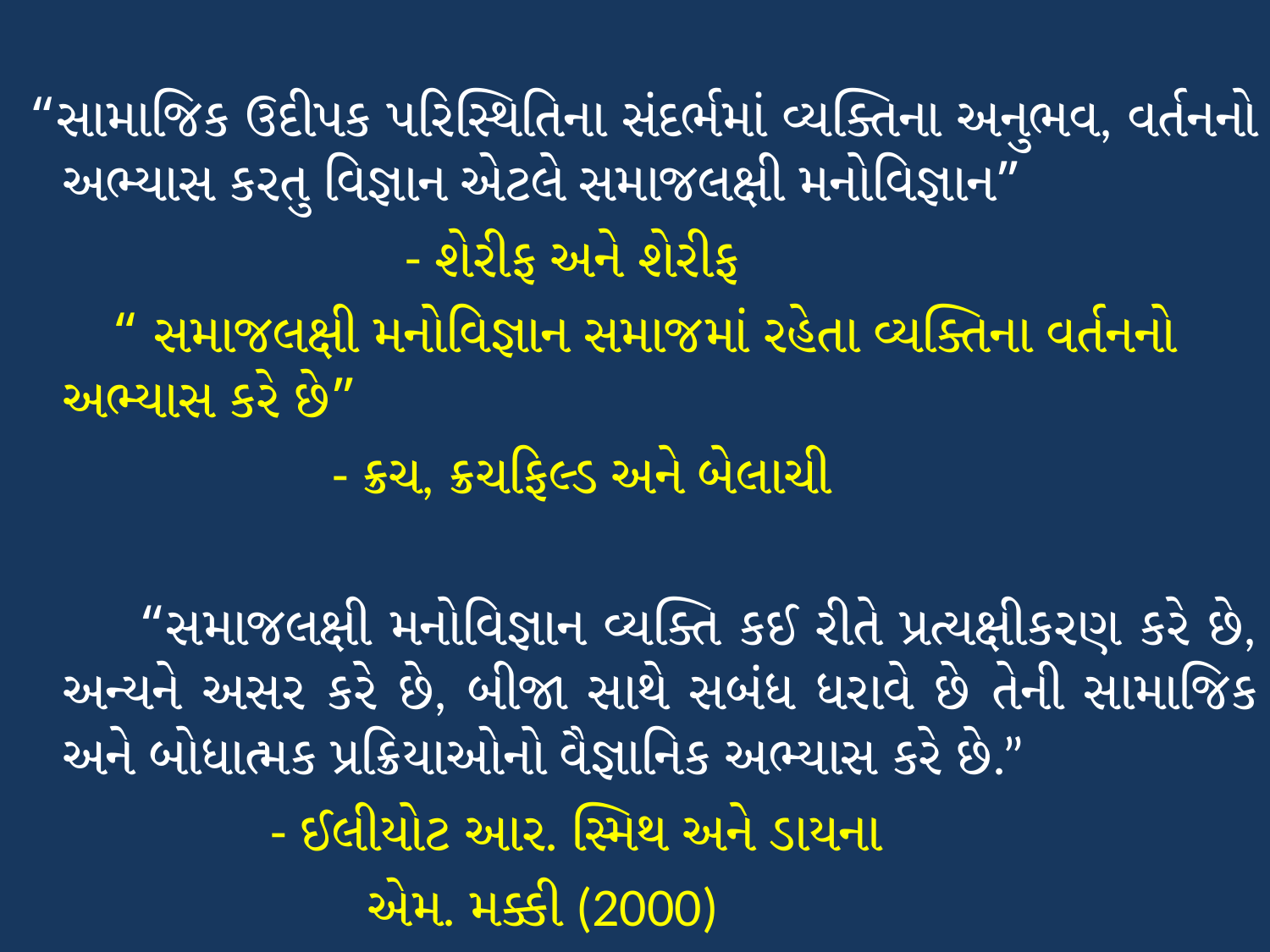

“સામાજિક ઉદીપક પરિસ્થિતિના સંદર્ભમાં વ્યક્તિના અનુભવ, વર્તનનો અભ્યાસ કરતુ વિજ્ઞાન એટલે સમાજલક્ષી મનોવિજ્ઞાન”
                                - શેરીફ અને શેરીફ
       “ સમાજલક્ષી મનોવિજ્ઞાન સમાજમાં રહેતા વ્યક્તિના વર્તનનો અભ્યાસ કરે છે”
                          - ક્રચ, ક્રચફિલ્ડ અને બેલાચી

       “સમાજલક્ષી મનોવિજ્ઞાન વ્યક્તિ કઈ રીતે પ્રત્યક્ષીકરણ કરે છે, અન્યને અસર કરે છે, બીજા સાથે સબંધ ધરાવે છે તેની સામાજિક અને બોધાત્મક પ્રક્રિયાઓનો વૈજ્ઞાનિક અભ્યાસ કરે છે.”
                     - ઈલીયોટ આર. સ્મિથ અને ડાયના
                         એમ. મક્કી (2000)